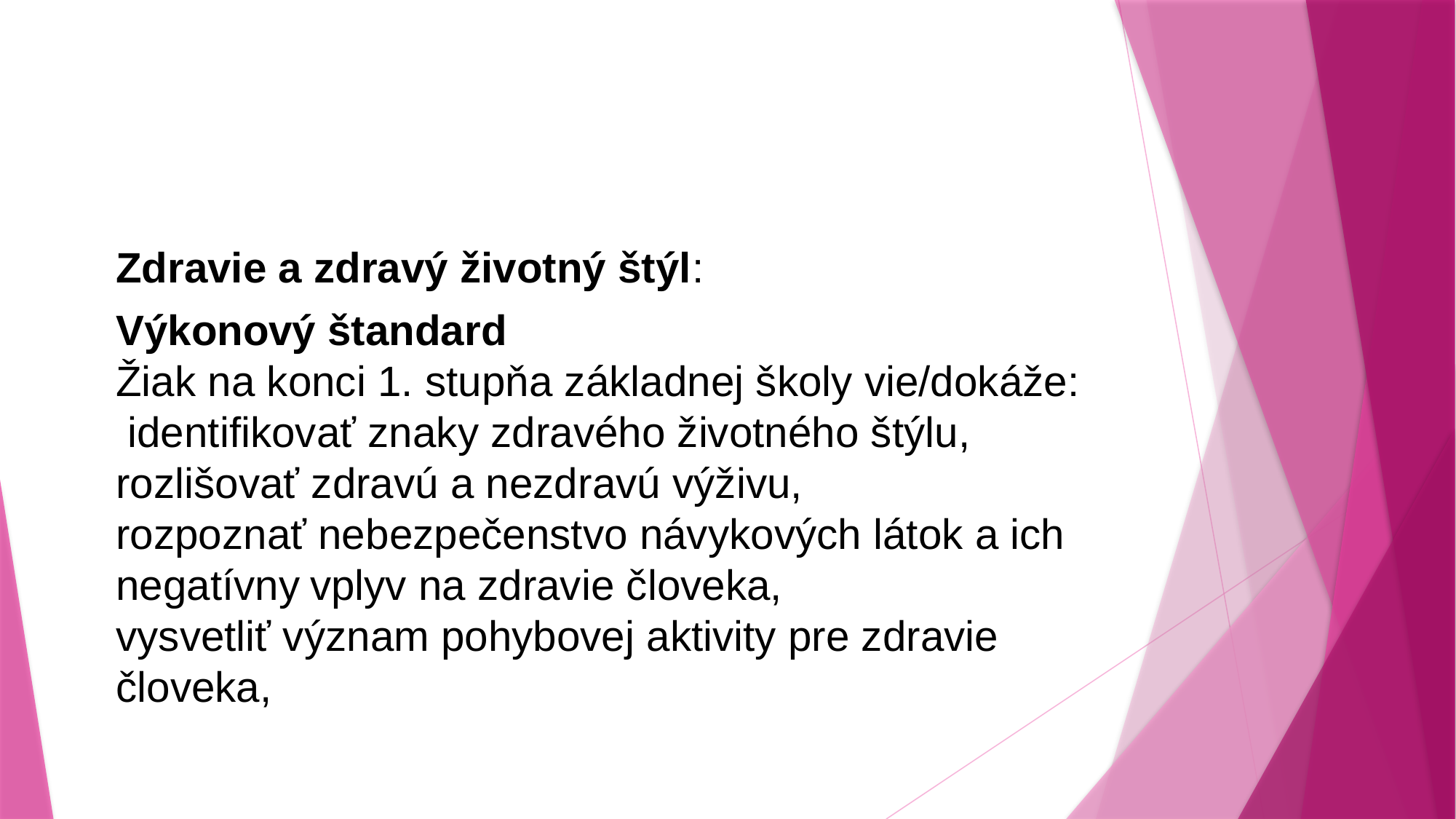

Zdravie a zdravý životný štýl:
Výkonový štandard
Žiak na konci 1. stupňa základnej školy vie/dokáže:
 identifikovať znaky zdravého životného štýlu,
rozlišovať zdravú a nezdravú výživu,
rozpoznať nebezpečenstvo návykových látok a ich negatívny vplyv na zdravie človeka,
vysvetliť význam pohybovej aktivity pre zdravie človeka,